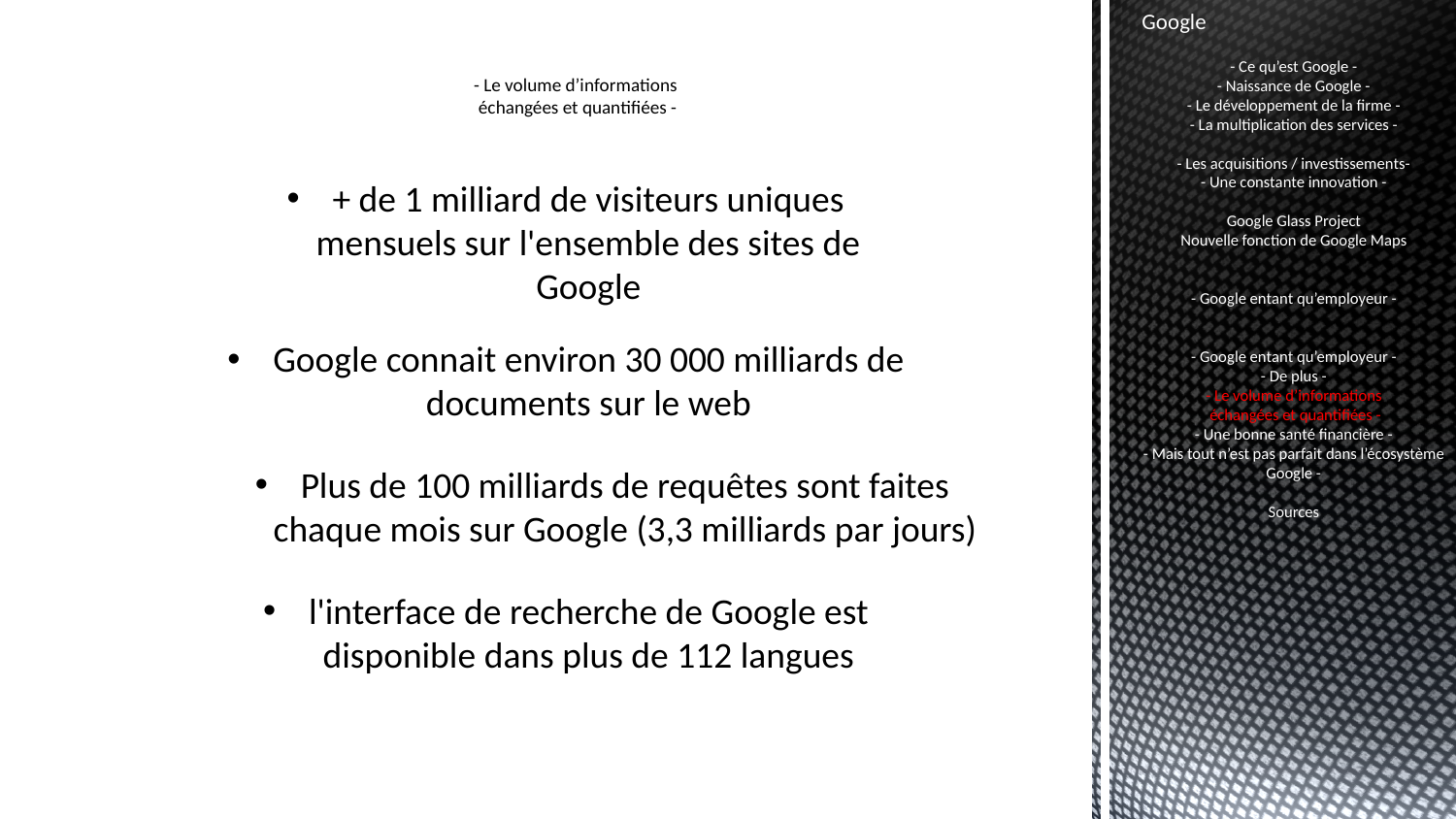

Google

- Ce qu’est Google -
- Naissance de Google -
- Le développement de la firme -
- La multiplication des services -

- Les acquisitions / investissements-
- Une constante innovation -

Google Glass Project
Nouvelle fonction de Google Maps
- Google entant qu’employeur -
- Google entant qu’employeur -
- De plus -
- Le volume d’informations
 échangées et quantifiées -
- Une bonne santé financière -
- Mais tout n’est pas parfait dans l’écosystème Google -

Sources

# - Le volume d’informations échangées et quantifiées -
+ de 1 milliard de visiteurs uniques mensuels sur l'ensemble des sites de Google
Google connait environ 30 000 milliards de documents sur le web
Plus de 100 milliards de requêtes sont faites chaque mois sur Google (3,3 milliards par jours)
l'interface de recherche de Google est disponible dans plus de 112 langues